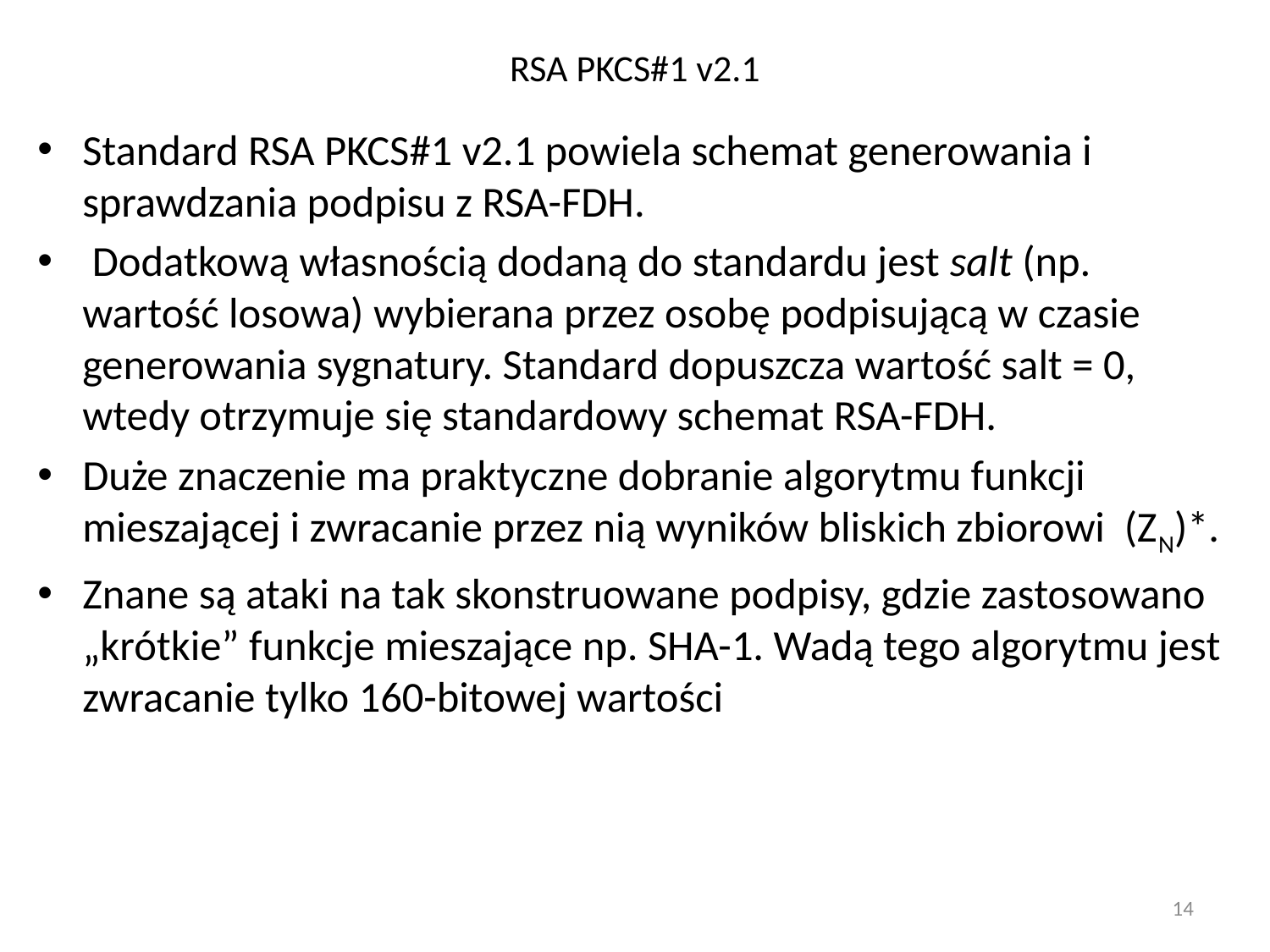

# RSA PKCS#1 v2.1
Standard RSA PKCS#1 v2.1 powiela schemat generowania i sprawdzania podpisu z RSA-FDH.
 Dodatkową własnością dodaną do standardu jest salt (np. wartość losowa) wybierana przez osobę podpisującą w czasie generowania sygnatury. Standard dopuszcza wartość salt = 0, wtedy otrzymuje się standardowy schemat RSA-FDH.
Duże znaczenie ma praktyczne dobranie algorytmu funkcji mieszającej i zwracanie przez nią wyników bliskich zbiorowi  (ZN)*.
Znane są ataki na tak skonstruowane podpisy, gdzie zastosowano „krótkie” funkcje mieszające np. SHA-1. Wadą tego algorytmu jest zwracanie tylko 160-bitowej wartości
14